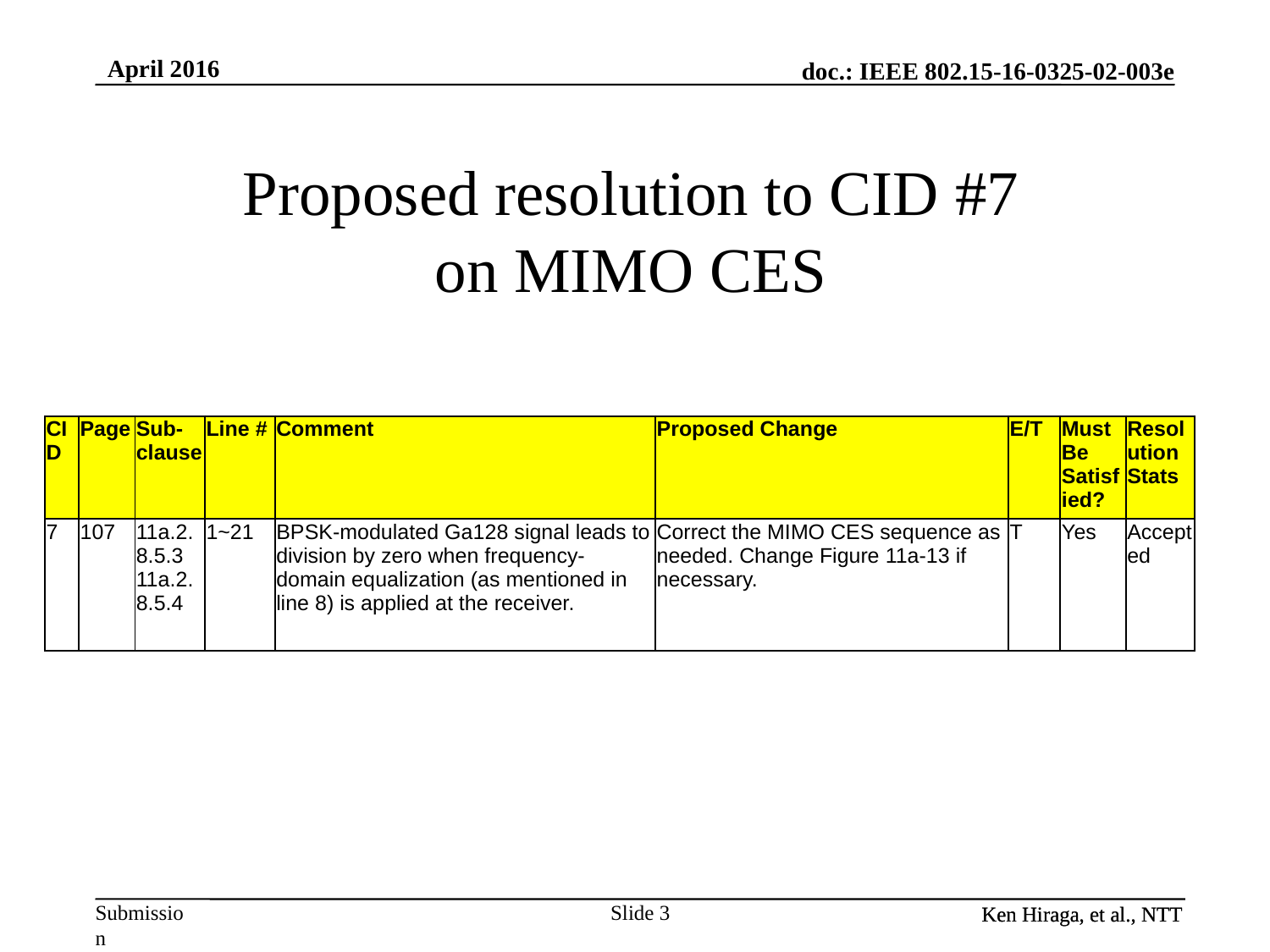

Proposed resolution to CID #7
on MIMO CES
| CID | Page | Sub-clause | Line # | Comment | Proposed Change | E/T | Must Be Satisfied? | Resolution Stats |
| --- | --- | --- | --- | --- | --- | --- | --- | --- |
| 7 | 107 | 11a.2.8.5.3 11a.2.8.5.4 | 1~21 | BPSK-modulated Ga128 signal leads to division by zero when frequency-domain equalization (as mentioned in line 8) is applied at the receiver. | Correct the MIMO CES sequence as needed. Change Figure 11a-13 if necessary. | T | Yes | Accepted |
Slide 3